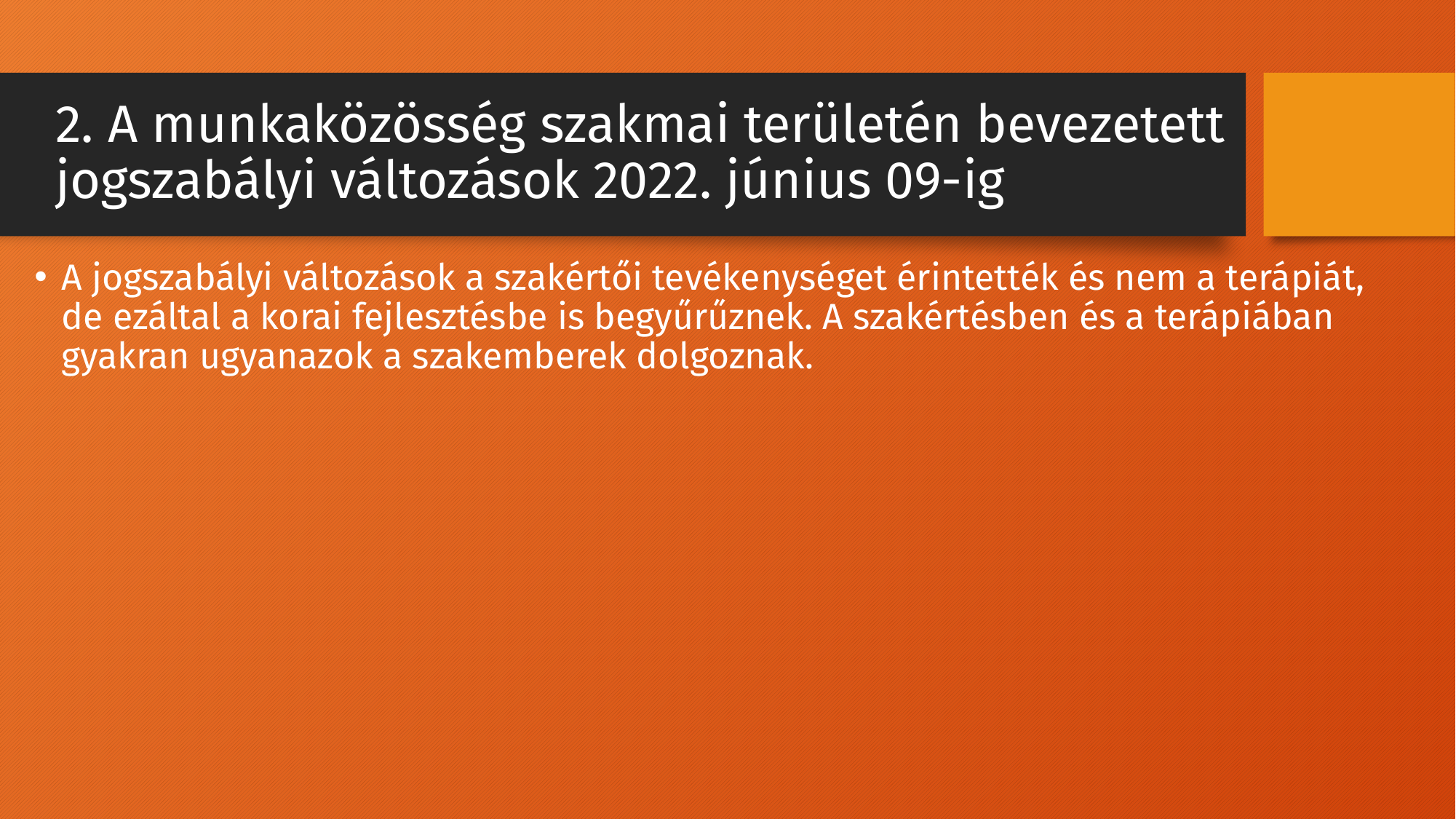

# 2. A munkaközösség szakmai területén bevezetett jogszabályi változások 2022. június 09-ig
A jogszabályi változások a szakértői tevékenységet érintették és nem a terápiát, de ezáltal a korai fejlesztésbe is begyűrűznek. A szakértésben és a terápiában gyakran ugyanazok a szakemberek dolgoznak.